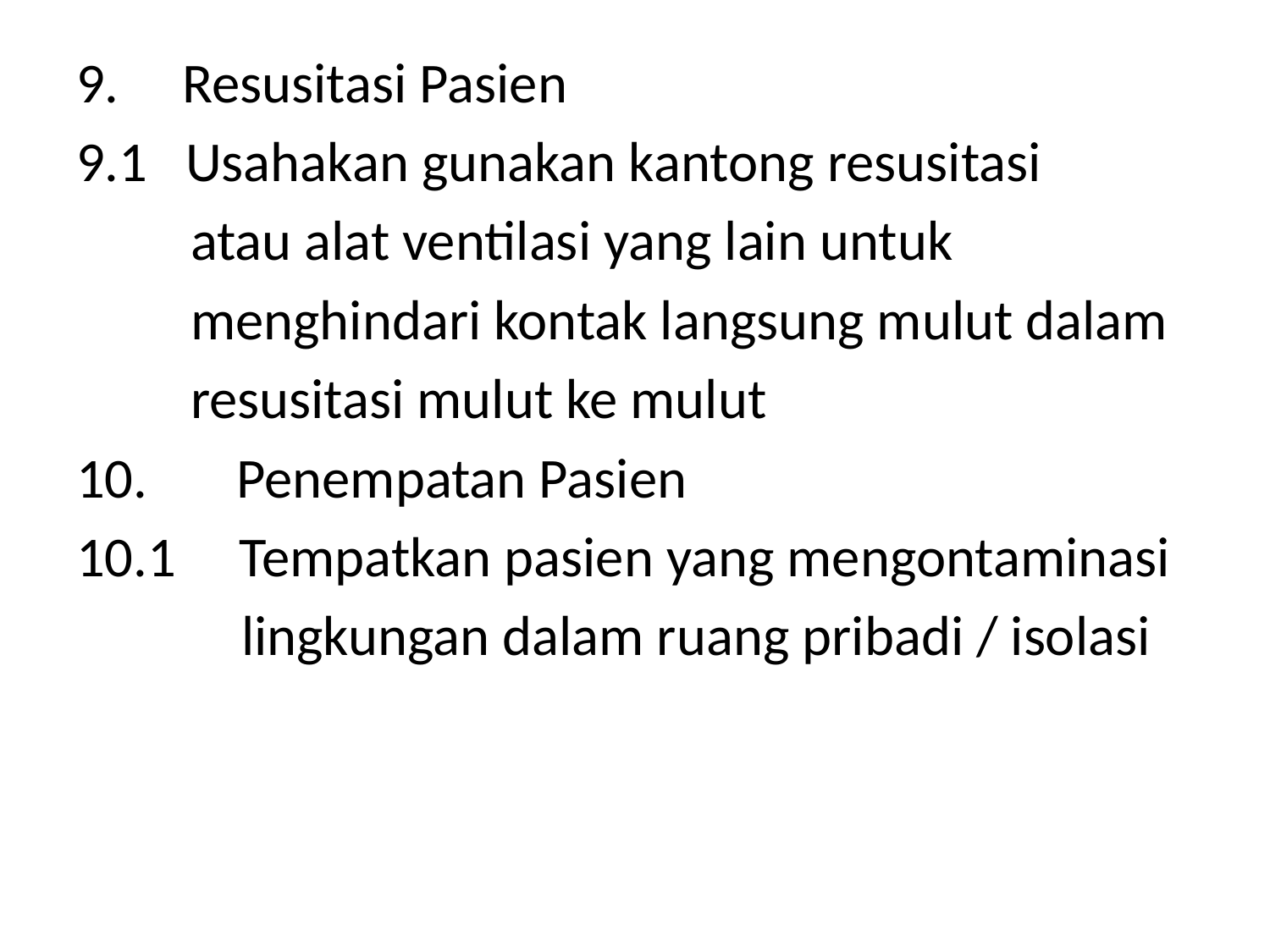

9.     Resusitasi Pasien
9.1   Usahakan gunakan kantong resusitasi
         atau alat ventilasi yang lain untuk
         menghindari kontak langsung mulut dalam
         resusitasi mulut ke mulut
10.       Penempatan Pasien
10.1     Tempatkan pasien yang mengontaminasi
             lingkungan dalam ruang pribadi / isolasi